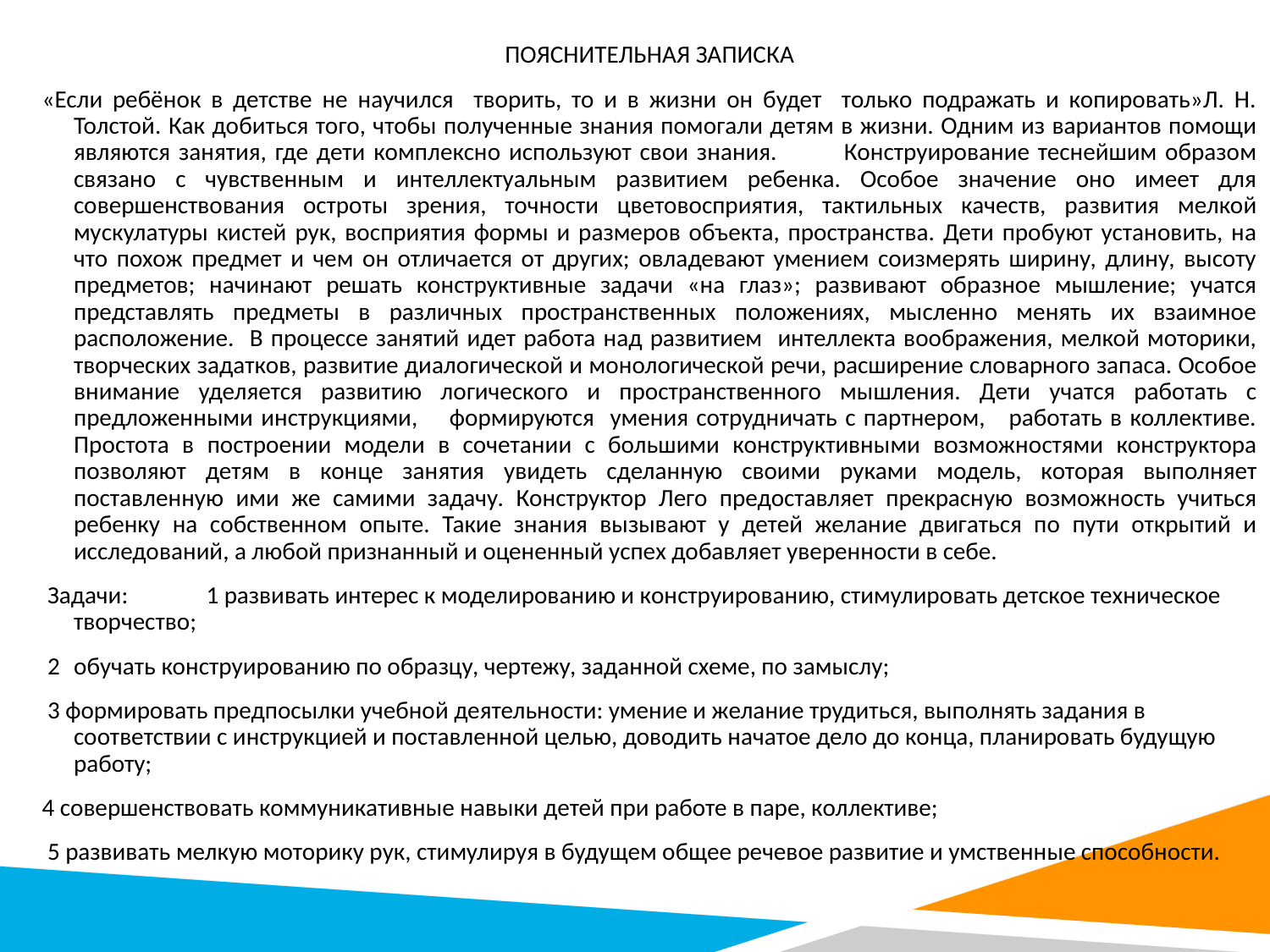

#
ПОЯСНИТЕЛЬНАЯ ЗАПИСКА
«Если ребёнок в детстве не научился  творить, то и в жизни он будет  только подражать и копировать»Л. Н. Толстой. Как добиться того, чтобы полученные знания помогали детям в жизни. Одним из вариантов помощи являются занятия, где дети комплексно используют свои знания.        Конструирование теснейшим образом связано с чувственным и интеллектуальным развитием ребенка. Особое значение оно имеет для совершенствования остроты зрения, точности цветовосприятия, тактильных качеств, развития мелкой мускулатуры кистей рук, восприятия формы и размеров объекта, пространства. Дети пробуют установить, на что похож предмет и чем он отличается от других; овладевают умением соизмерять ширину, длину, высоту предметов; начинают решать конструктивные задачи «на глаз»; развивают образное мышление; учатся представлять предметы в различных пространственных положениях, мысленно менять их взаимное расположение.  В процессе занятий идет работа над развитием  интеллекта воображения, мелкой моторики, творческих задатков, развитие диалогической и монологической речи, расширение словарного запаса. Особое внимание уделяется развитию логического и пространственного мышления. Дети учатся работать с предложенными инструкциями,    формируются  умения сотрудничать с партнером,   работать в коллективе. Простота в построении модели в сочетании с большими конструктивными возможностями конструктора позволяют детям в конце занятия увидеть сделанную своими руками модель, которая выполняет поставленную ими же самими задачу. Конструктор Лего предоставляет прекрасную возможность учиться ребенку на собственном опыте. Такие знания вызывают у детей желание двигаться по пути открытий и исследований, а любой признанный и оцененный успех добавляет уверенности в себе.
 Задачи:	 1 развивать интерес к моделированию и конструированию, стимулировать детское техническое творчество;
 2	обучать конструированию по образцу, чертежу, заданной схеме, по замыслу;
 3 формировать предпосылки учебной деятельности: умение и желание трудиться, выполнять задания в соответствии с инструкцией и поставленной целью, доводить начатое дело до конца, планировать будущую работу;
4 совершенствовать коммуникативные навыки детей при работе в паре, коллективе;
 5 развивать мелкую моторику рук, стимулируя в будущем общее речевое развитие и умственные способности.